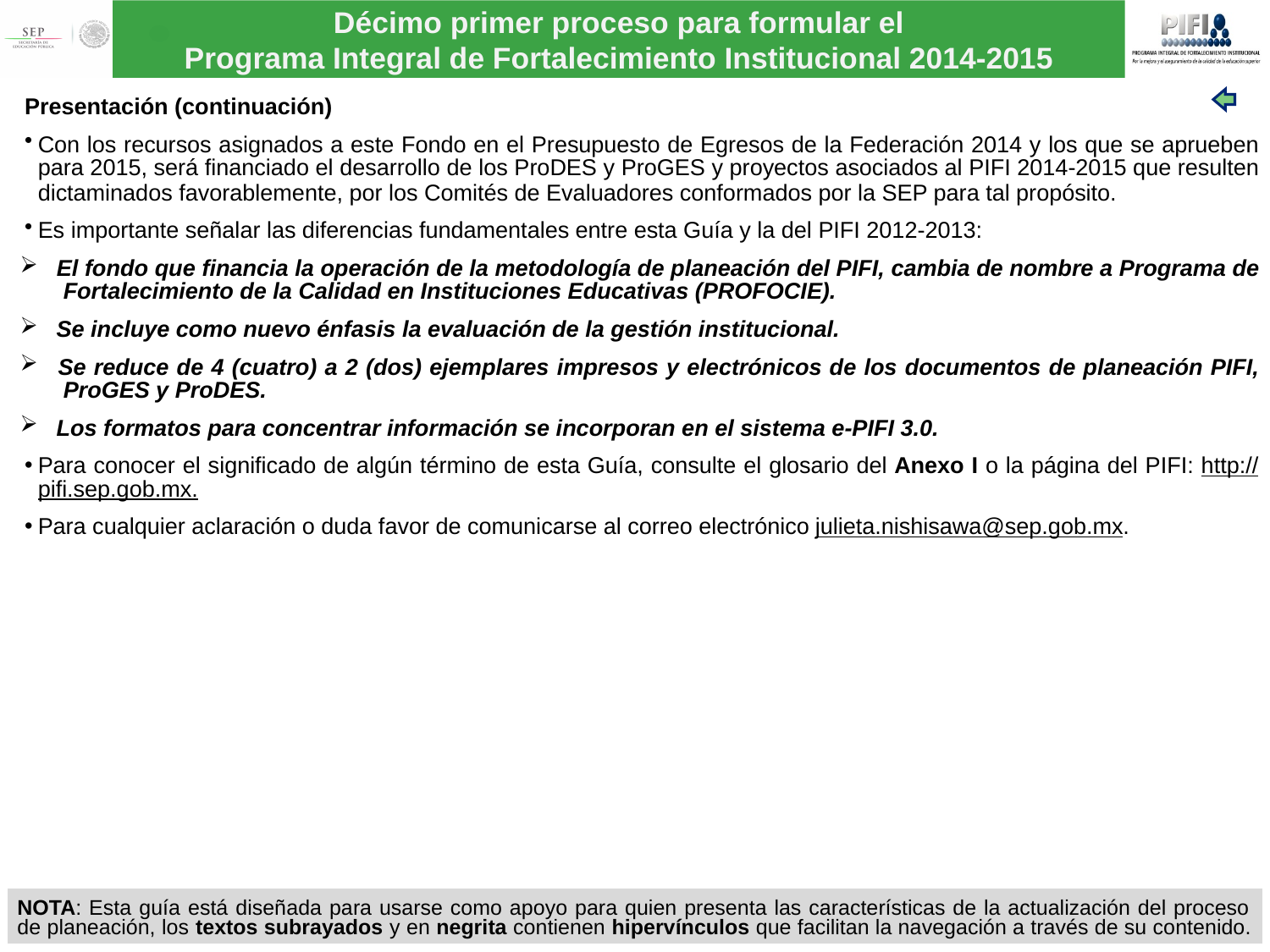

Presentación (continuación)

Con los recursos asignados a este Fondo en el Presupuesto de Egresos de la Federación 2014 y los que se aprueben para 2015, será financiado el desarrollo de los ProDES y ProGES y proyectos asociados al PIFI 2014-2015 que resulten dictaminados favorablemente, por los Comités de Evaluadores conformados por la SEP para tal propósito.

Es importante señalar las diferencias fundamentales entre esta Guía y la del PIFI 2012-2013:

 El fondo que financia la operación de la metodología de planeación del PIFI, cambia de nombre a Programa de Fortalecimiento de la Calidad en Instituciones Educativas (PROFOCIE).

 Se incluye como nuevo énfasis la evaluación de la gestión institucional.

 Se reduce de 4 (cuatro) a 2 (dos) ejemplares impresos y electrónicos de los documentos de planeación PIFI, ProGES y ProDES.

 Los formatos para concentrar información se incorporan en el sistema e-PIFI 3.0.

Para conocer el significado de algún término de esta Guía, consulte el glosario del Anexo I o la página del PIFI: http://pifi.sep.gob.mx.

Para cualquier aclaración o duda favor de comunicarse al correo electrónico julieta.nishisawa@sep.gob.mx.

NOTA: Esta guía está diseñada para usarse como apoyo para quien presenta las características de la actualización del proceso de planeación, los textos subrayados y en negrita contienen hipervínculos que facilitan la navegación a través de su contenido.